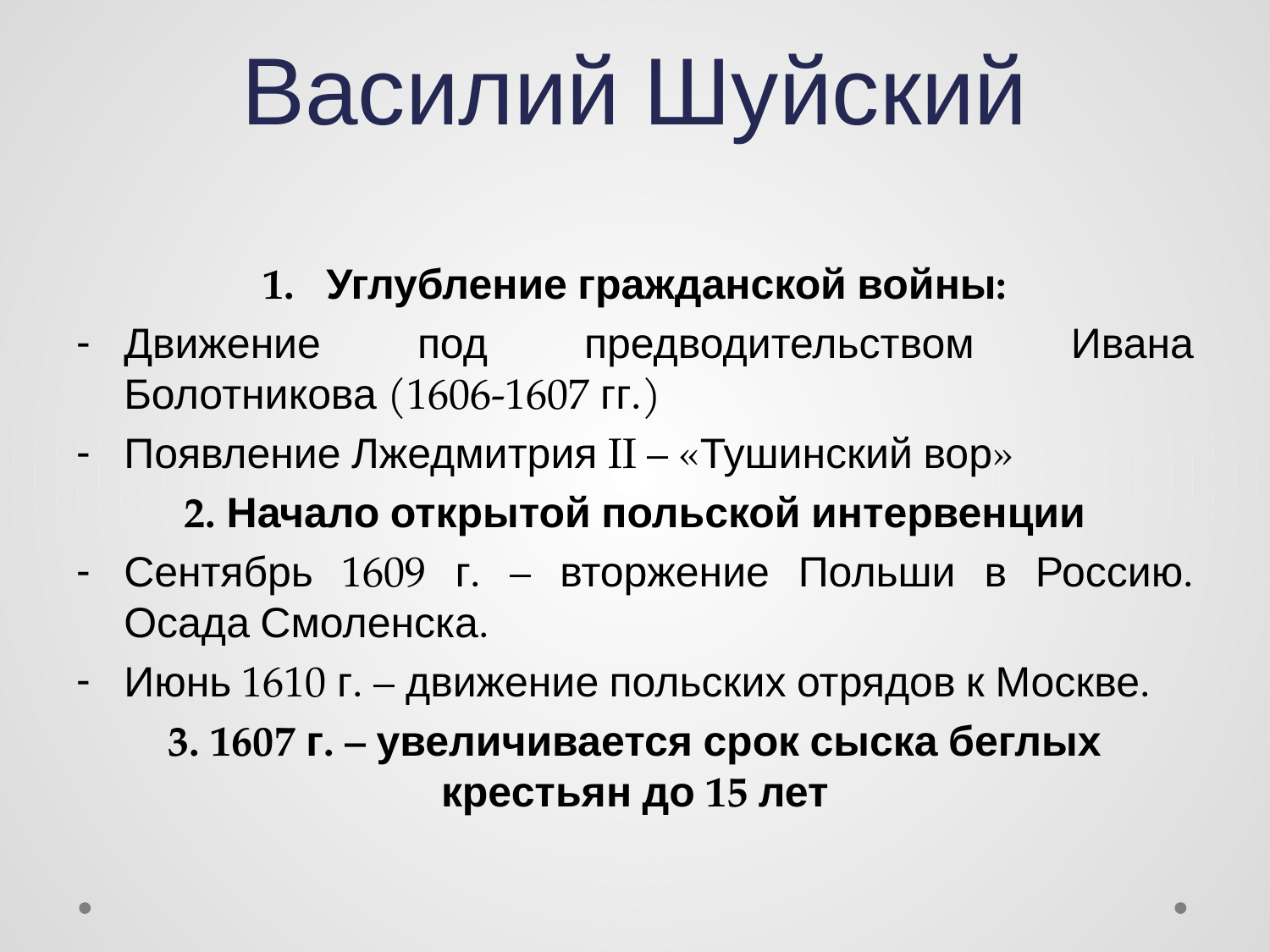

# Василий Шуйский
Углубление гражданской войны:
Движение под предводительством Ивана Болотникова (1606-1607 гг.)
Появление Лжедмитрия II – «Тушинский вор»
2. Начало открытой польской интервенции
Сентябрь 1609 г. – вторжение Польши в Россию. Осада Смоленска.
Июнь 1610 г. – движение польских отрядов к Москве.
3. 1607 г. – увеличивается срок сыска беглых крестьян до 15 лет